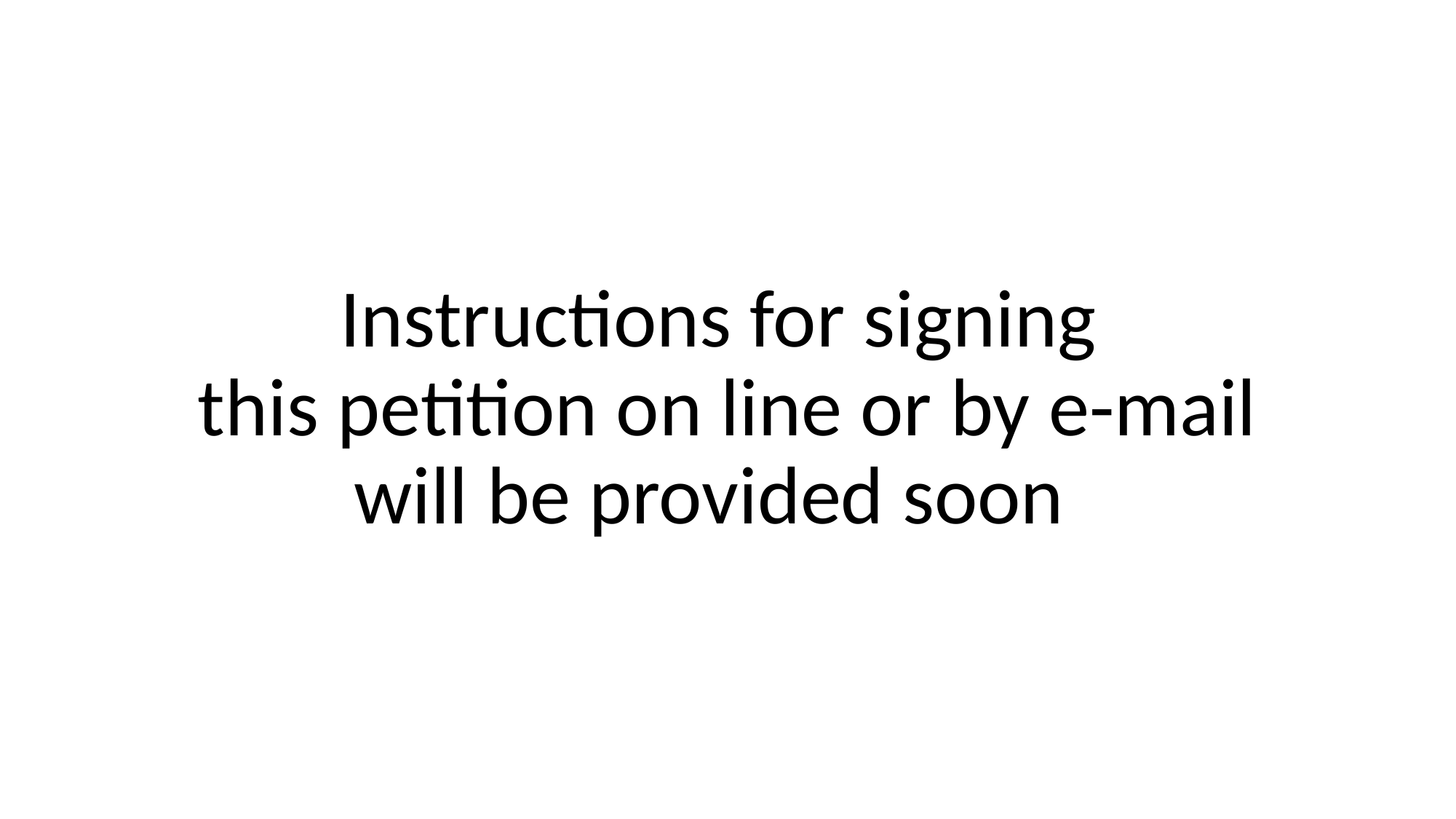

# Instructions for signing this petition on line or by e-mail will be provided soon